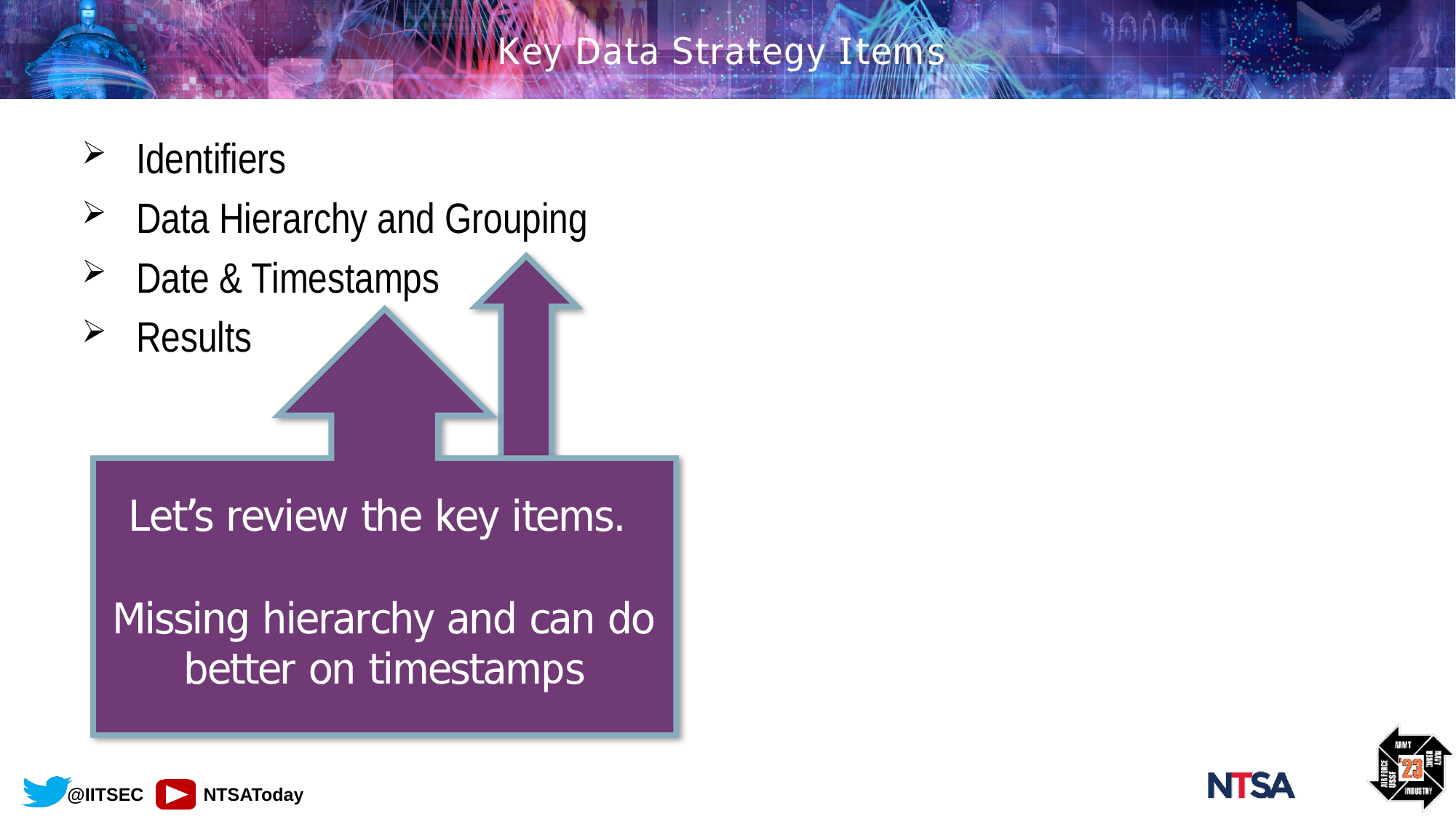

# Key Data Strategy Items
Identifiers
Data Hierarchy and Grouping
Date & Timestamps
Results

Let’s review the key items.

Missing hierarchy and can do better on timestamps